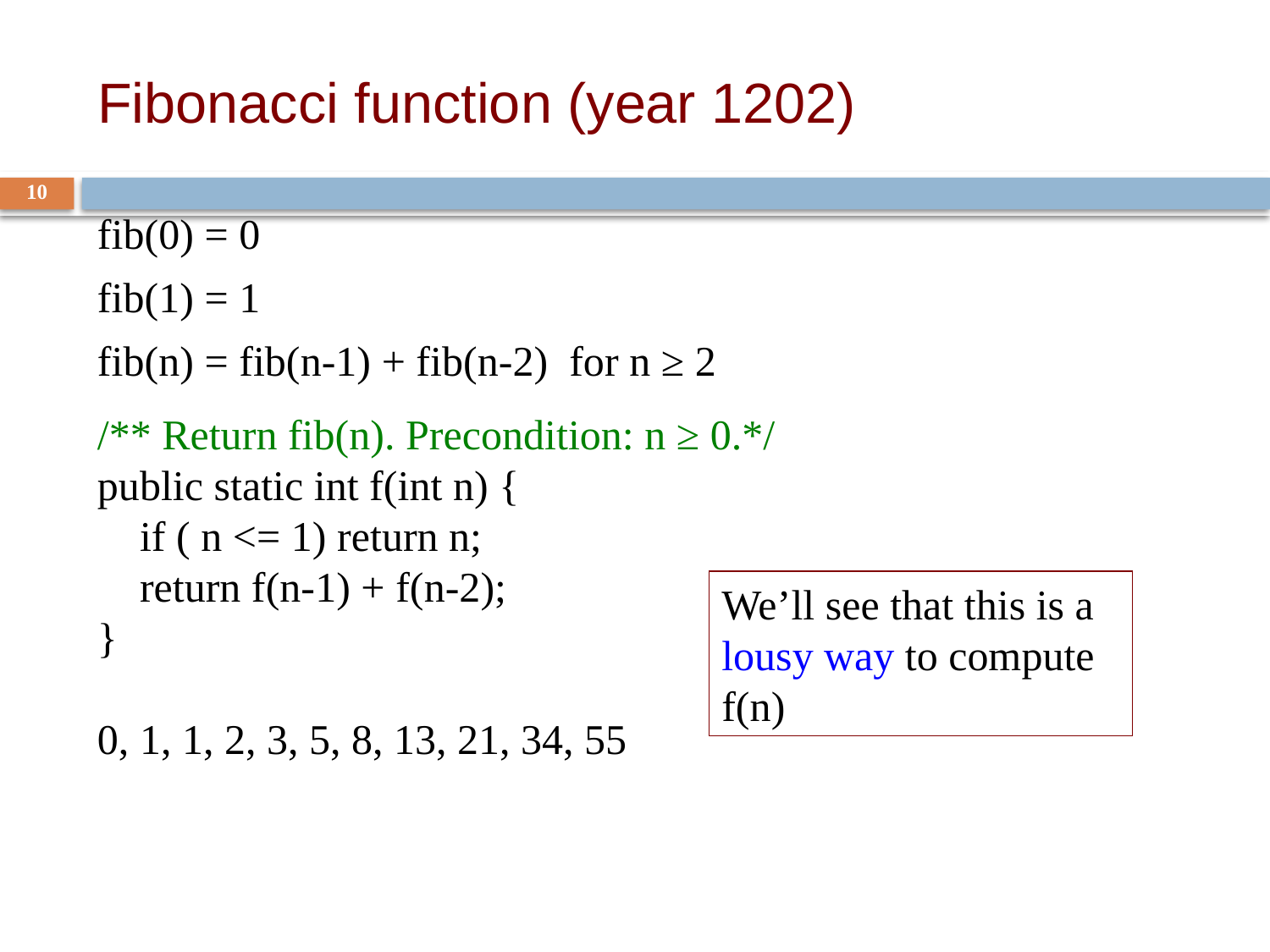

# Fibonacci function (year 1202)
10
fib(0) = 0
fib(1) = 1
fib(n) = fib(n-1) + fib(n-2)  for n ≥ 2
/** Return fib(n). Precondition: n ≥ 0.*/
public static int f(int n) {
    if ( n <= 1) return n;
    return f(n-1) + f(n-2);
}

0, 1, 1, 2, 3, 5, 8, 13, 21, 34, 55
We’ll see that this is a lousy way to compute f(n)